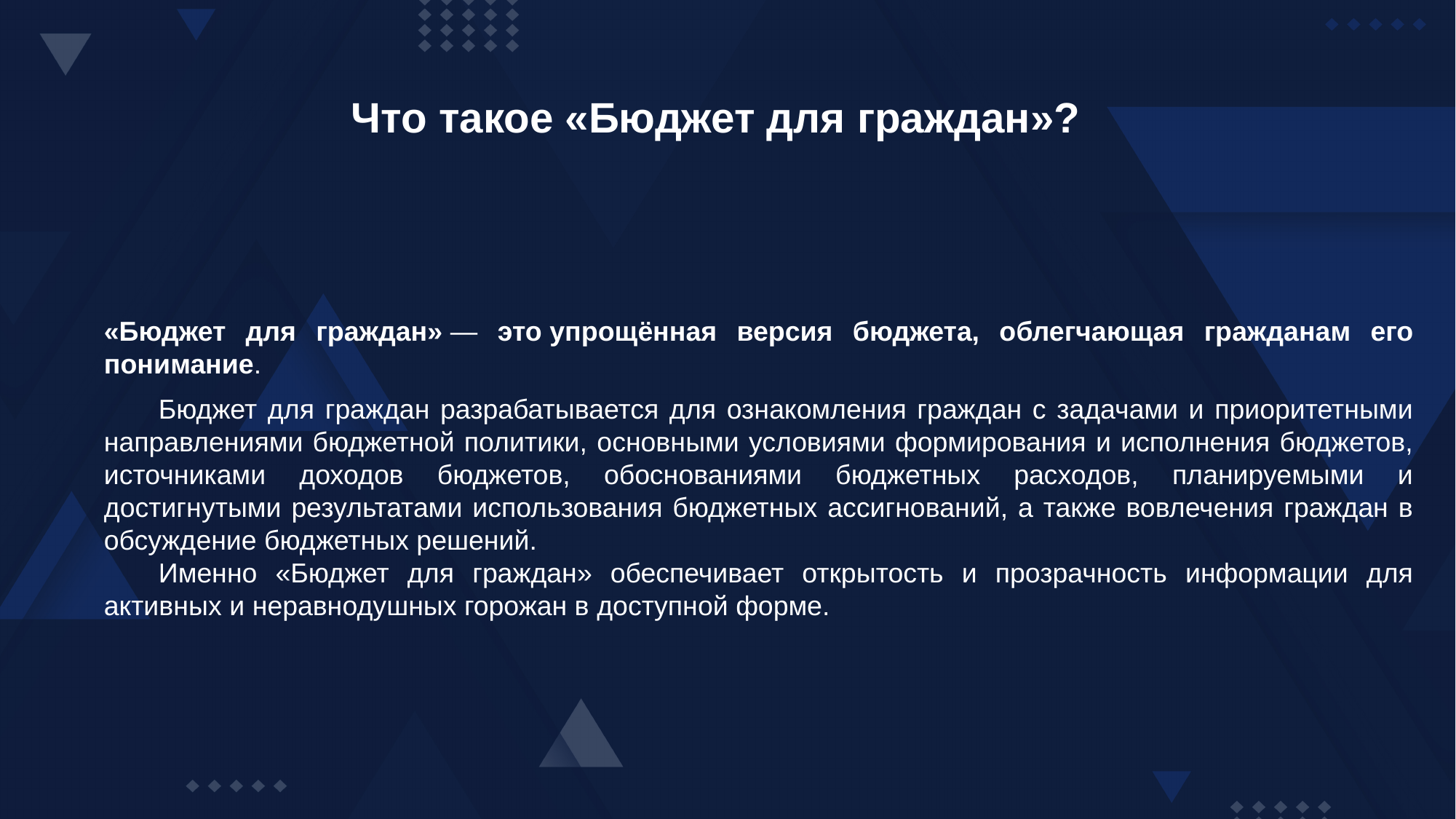

Что такое «Бюджет для граждан»?

«Бюджет для граждан» — это упрощённая версия бюджета, облегчающая гражданам его понимание.

Бюджет для граждан разрабатывается для ознакомления граждан с задачами и приоритетными направлениями бюджетной политики, основными условиями формирования и исполнения бюджетов, источниками доходов бюджетов, обоснованиями бюджетных расходов, планируемыми и достигнутыми результатами использования бюджетных ассигнований, а также вовлечения граждан в обсуждение бюджетных решений.
Именно «Бюджет для граждан» обеспечивает открытость и прозрачность информации для активных и неравнодушных горожан в доступной форме.